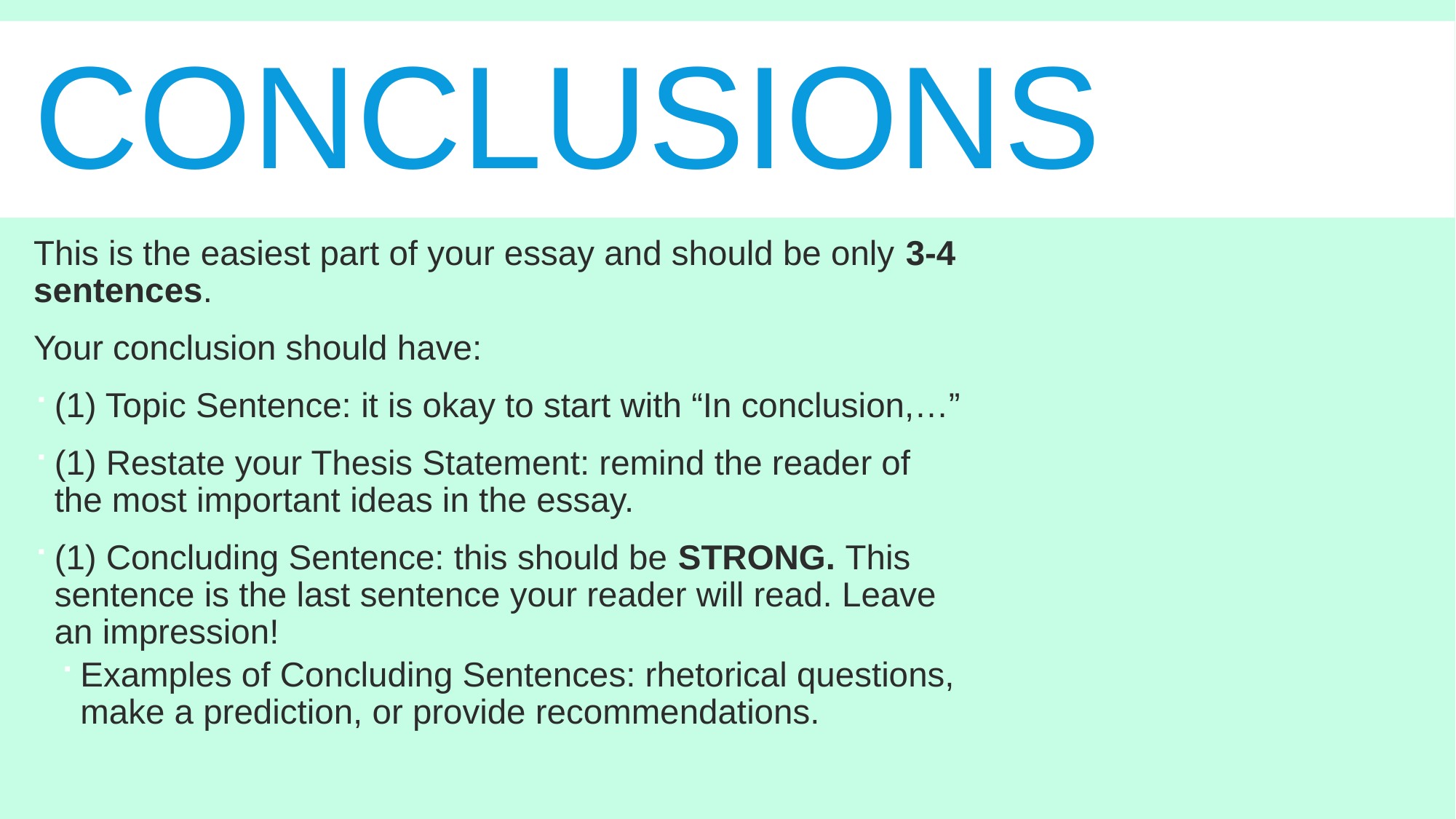

# Conclusions
This is the easiest part of your essay and should be only 3-4 sentences.
Your conclusion should have:
(1) Topic Sentence: it is okay to start with “In conclusion,…”
(1) Restate your Thesis Statement: remind the reader of the most important ideas in the essay.
(1) Concluding Sentence: this should be STRONG. This sentence is the last sentence your reader will read. Leave an impression!
Examples of Concluding Sentences: rhetorical questions, make a prediction, or provide recommendations.